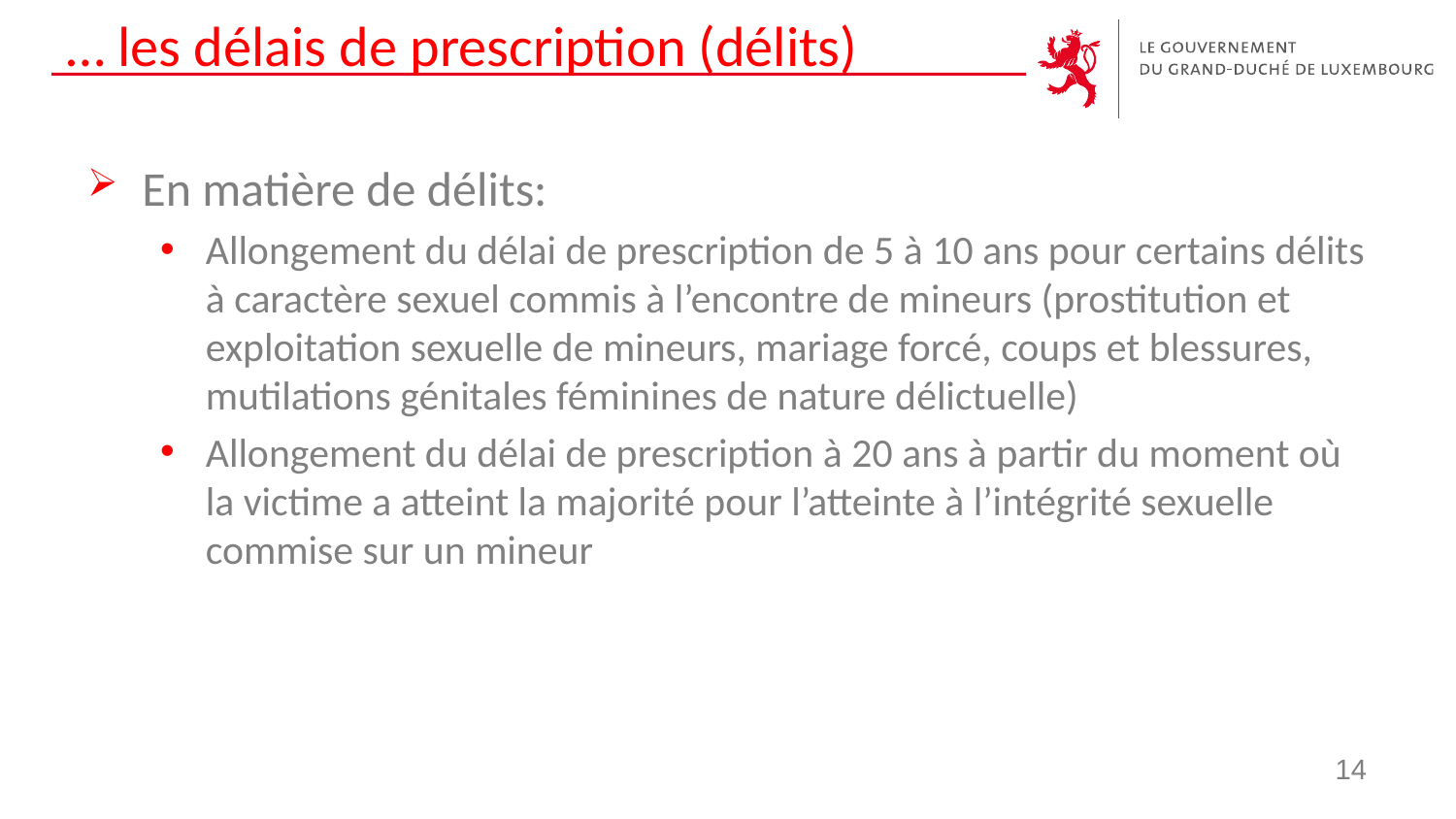

# … les délais de prescription (délits)
En matière de délits:
Allongement du délai de prescription de 5 à 10 ans pour certains délits à caractère sexuel commis à l’encontre de mineurs (prostitution et exploitation sexuelle de mineurs, mariage forcé, coups et blessures, mutilations génitales féminines de nature délictuelle)
Allongement du délai de prescription à 20 ans à partir du moment où la victime a atteint la majorité pour l’atteinte à l’intégrité sexuelle commise sur un mineur

14